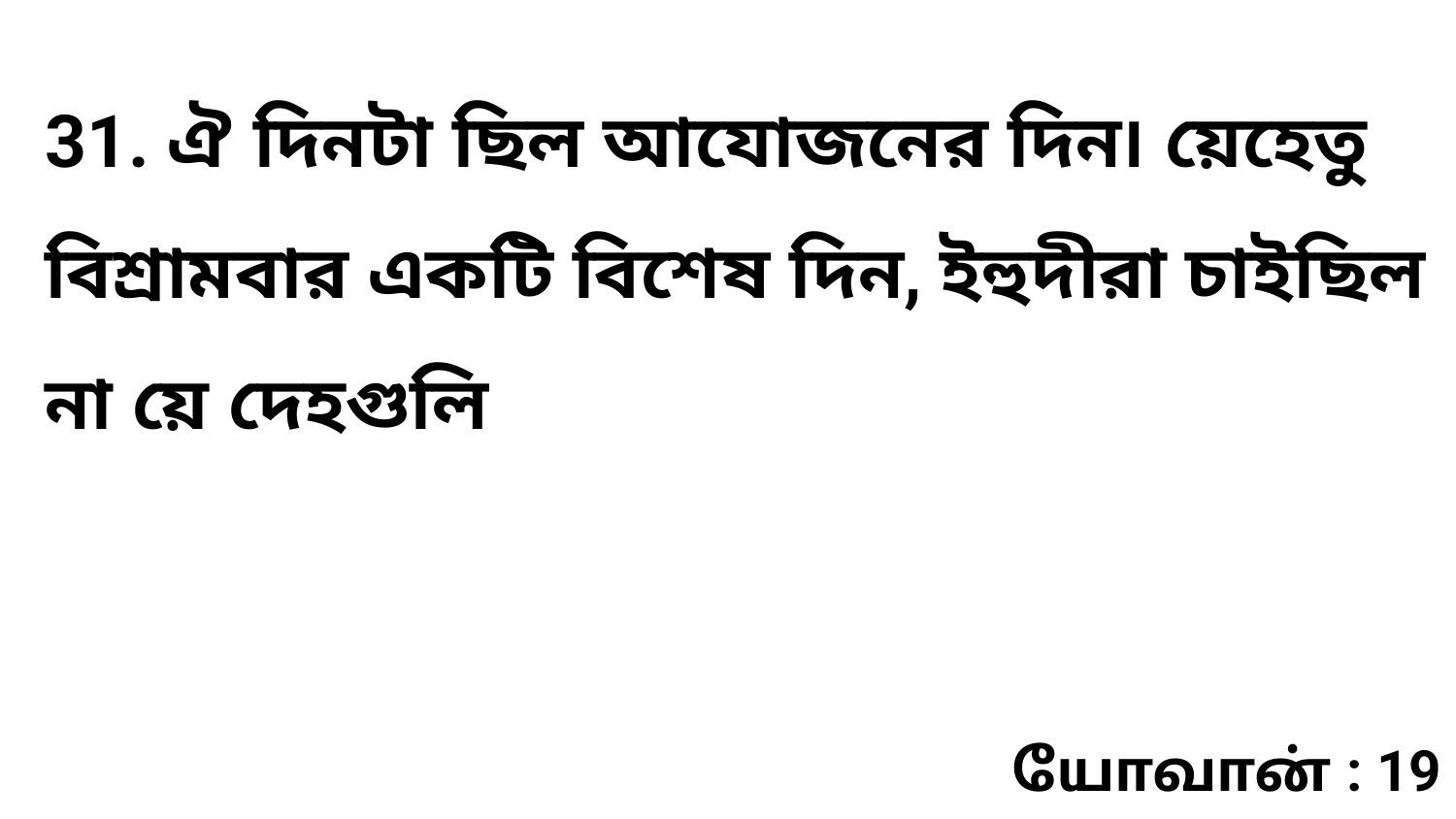

31. ঐ দিনটা ছিল আযোজনের দিন৷ য়েহেতু বিশ্রামবার একটি বিশেষ দিন, ইহুদীরা চাইছিল না য়ে দেহগুলি
யோவான் : 19